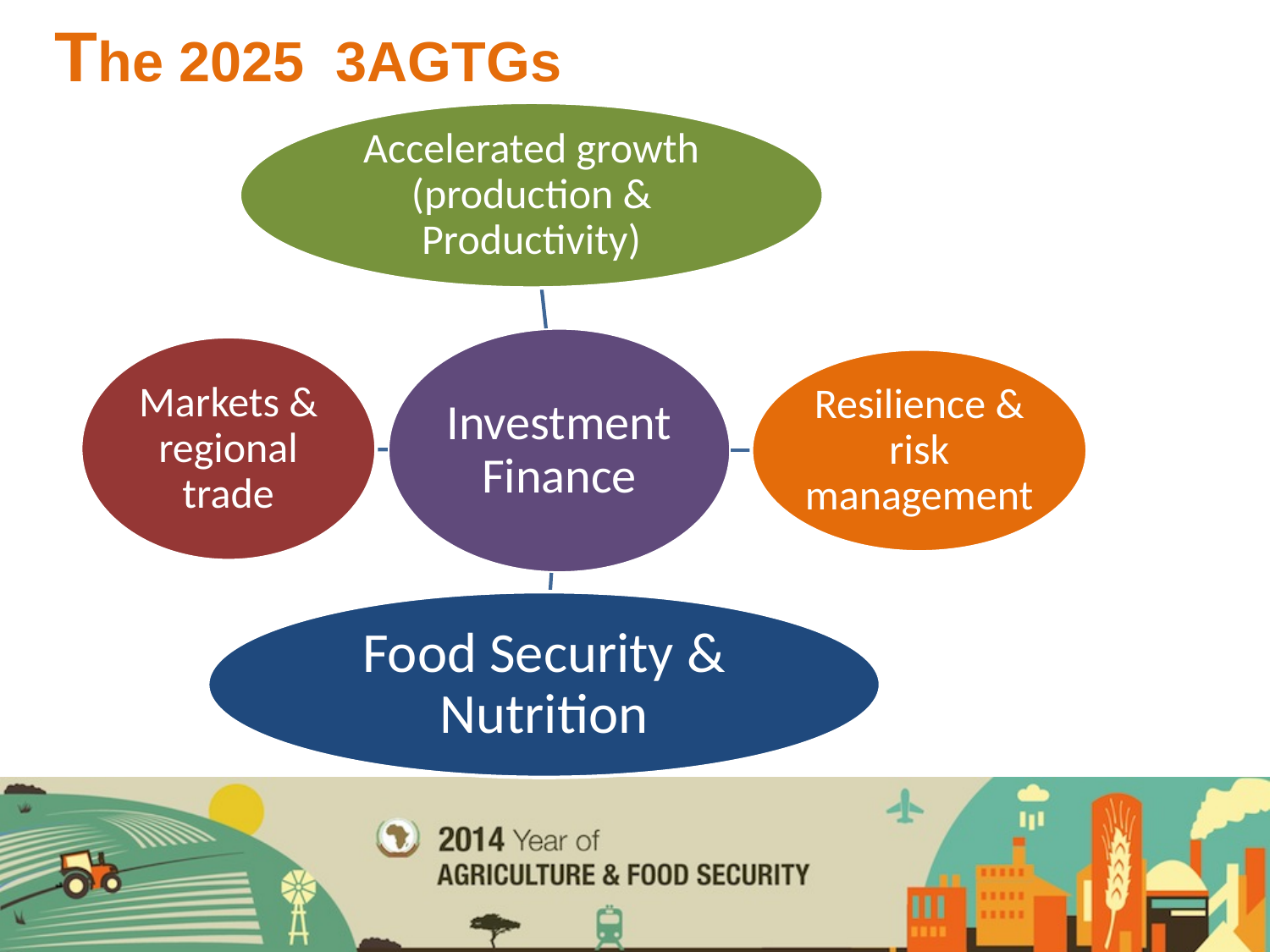

The 2025  3AGTGs
Investment Finance

Accelerated growth (production & Productivity)

Resilience & risk management

Food Security & Nutrition

Markets & regional trade